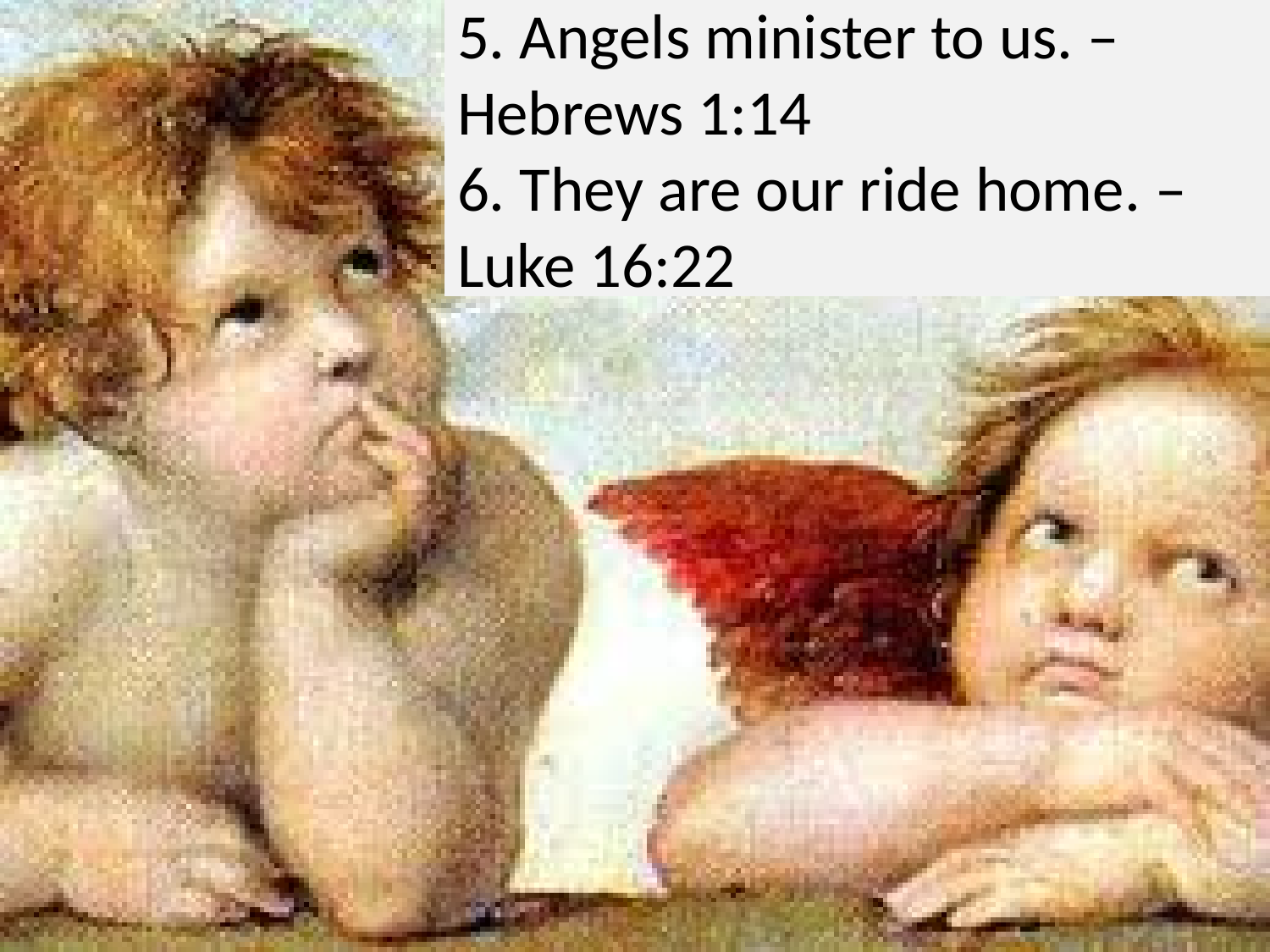

# 5. Angels minister to us. – Hebrews 1:14 6. They are our ride home. – Luke 16:22